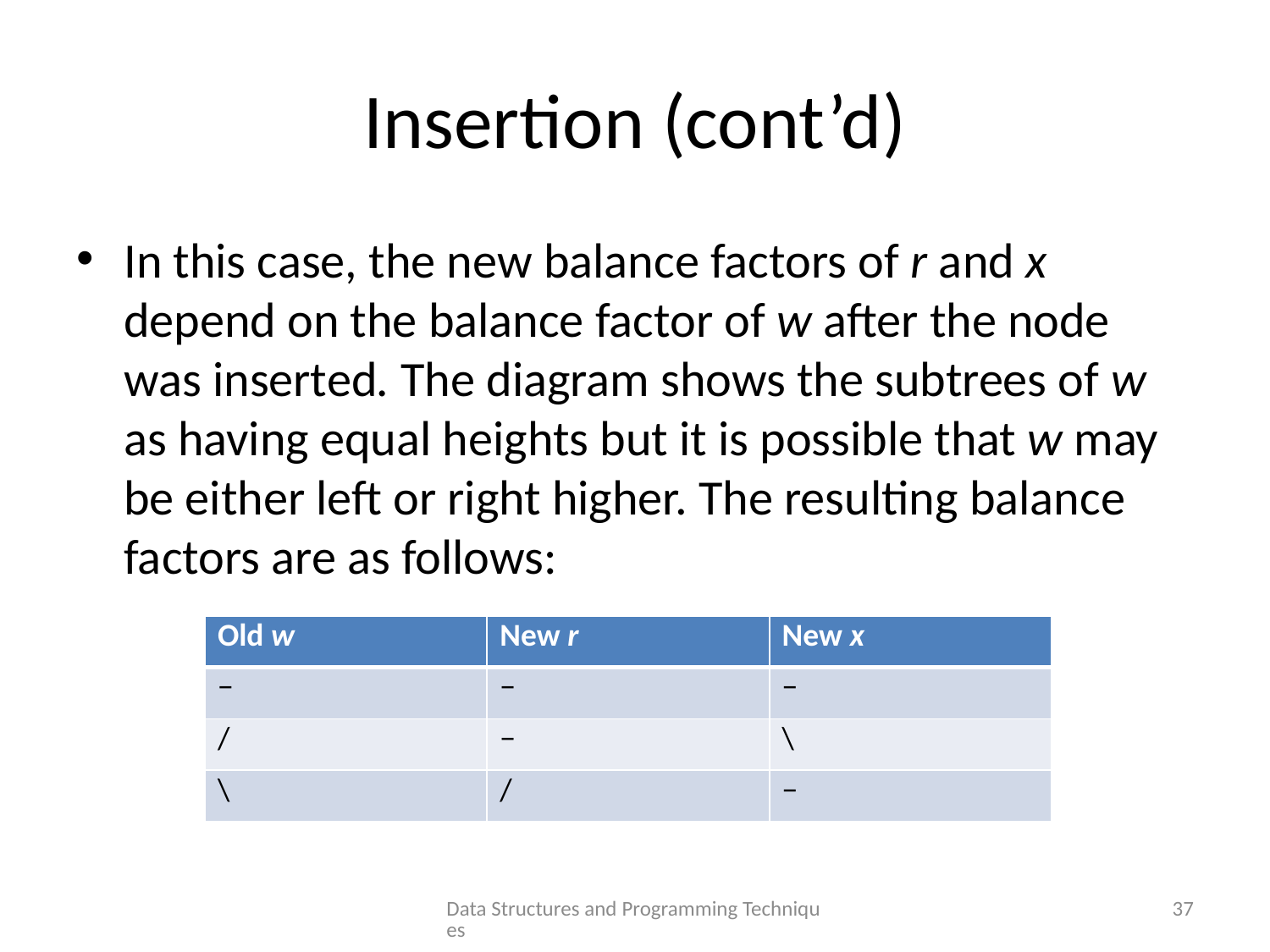

# Insertion (cont’d)
In this case, the new balance factors of r and x depend on the balance factor of w after the node was inserted. The diagram shows the subtrees of w as having equal heights but it is possible that w may be either left or right higher. The resulting balance factors are as follows:

| Old w | New r | New x |
| --- | --- | --- |
| − | − | − |
| / | − | \ |
| \ | / | − |
Data Structures and Programming Techniques
37